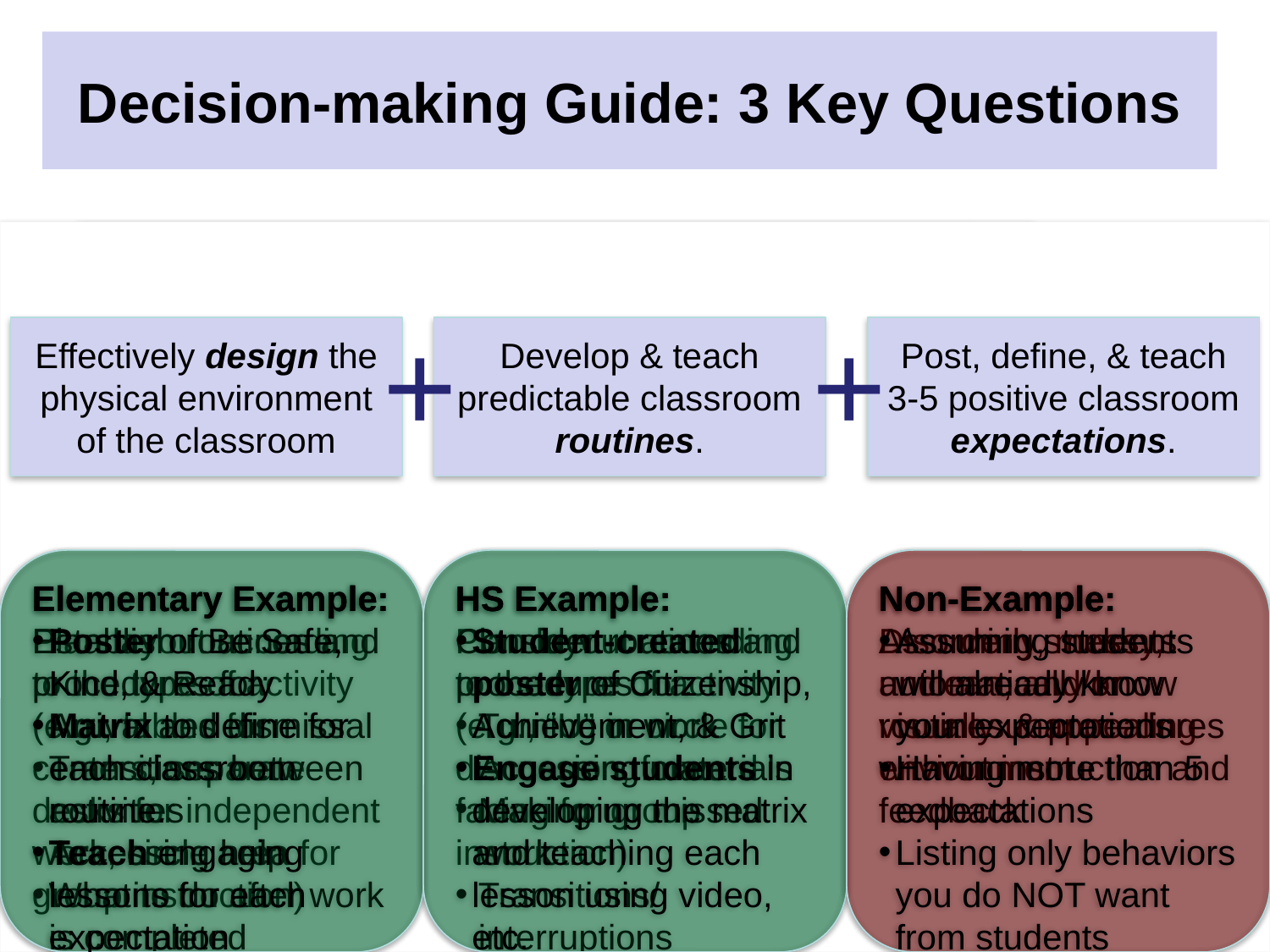

Decision-making Guide: 3 Key Questions

Are the foundations of effective PCBS in place?
+
+
Effectively design the physical environment of the classroom
Develop & teach predictable classroom routines.
Post, define, & teach 3-5 positive classroom expectations.

Are proactive and positive PCBS practices implemented consistently?
Elementary Example:
Plan layout according to the type of activity (e.g., tables for centers, separate desks for independent work, circle area for group instruction)

Elementary Example:
Establish routines and procedures for:
Arrival and dismissal
Transitions between activities
Accessing help
What to do after work is completed
Elementary Example:
Poster of Be Safe, Kind, & Ready
Matrix to define for each classroom routine.
Teach engaging lessons for each expectation
HS Example:
Plan layout according to the type of activity (e.g., “U” or circle for discussion, forward facing for group instruction)

HS Example:
Consider routines and procedures for:
Turning in work
Accessing materials
Making up missed work
Transitions/interruptions
HS Example:
Student-created poster of Citizenship, Achievement, & Grit
Engage students in developing the matrix and teaching each lesson using video, etc.
Non-Example:
Disorderly, messy, unclean, and/or visually unappealing environment

Non-Example:
Assuming students automatically know routines & procedures without instruction and feedback

Non-Example:
Assuming students will already know your expectations
Having more than 5 expectations
Listing only behaviors you do NOT want from students

Do data indicate that students are still engaging in problem behavior?